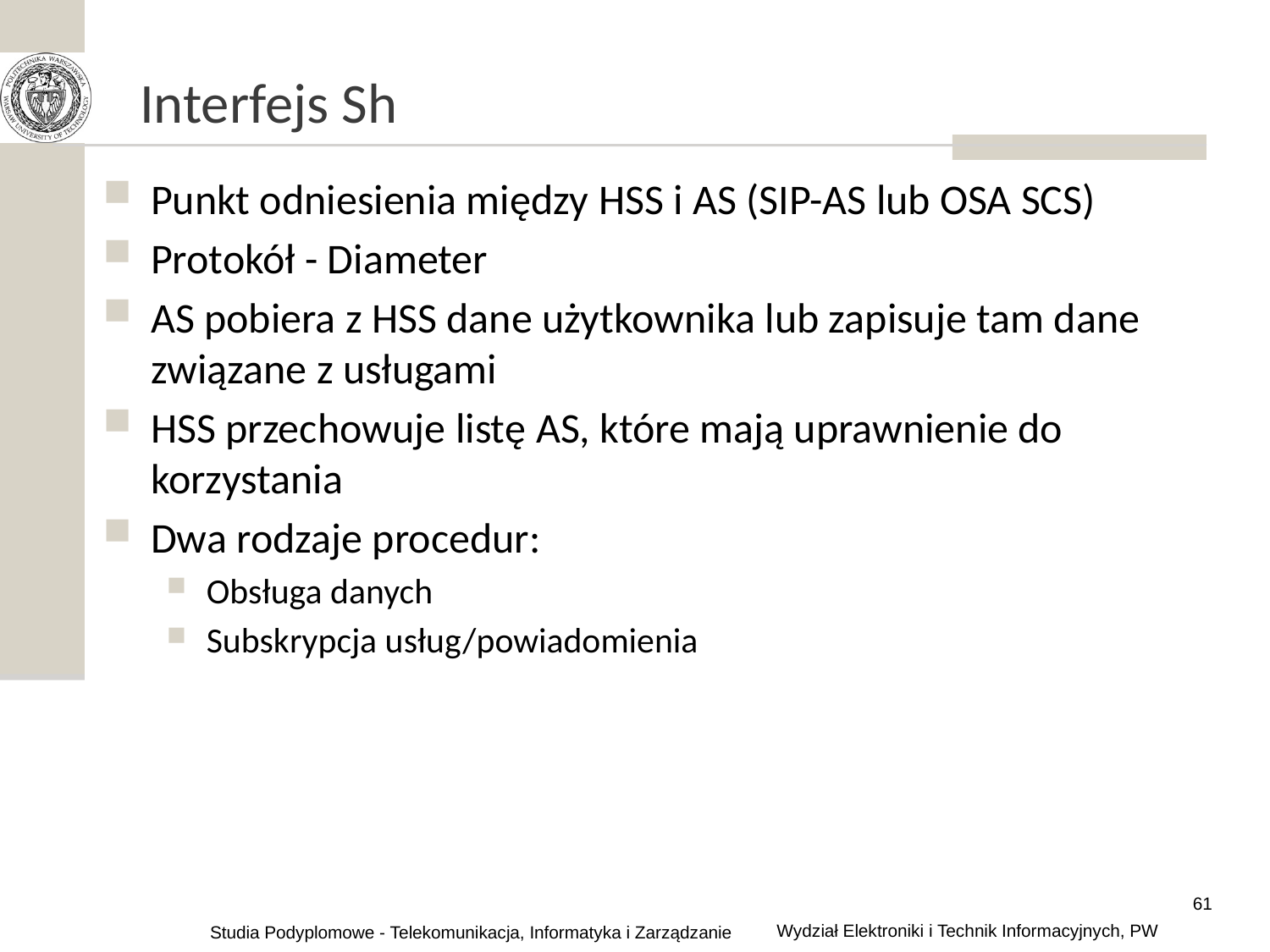

# Interfejs Sh
Punkt odniesienia między HSS i AS (SIP-AS lub OSA SCS)
Protokół - Diameter
AS pobiera z HSS dane użytkownika lub zapisuje tam dane związane z usługami
HSS przechowuje listę AS, które mają uprawnienie do korzystania
Dwa rodzaje procedur:
Obsługa danych
Subskrypcja usług/powiadomienia
61
Wydział Elektroniki i Technik Informacyjnych, PW
Studia Podyplomowe - Telekomunikacja, Informatyka i Zarządzanie